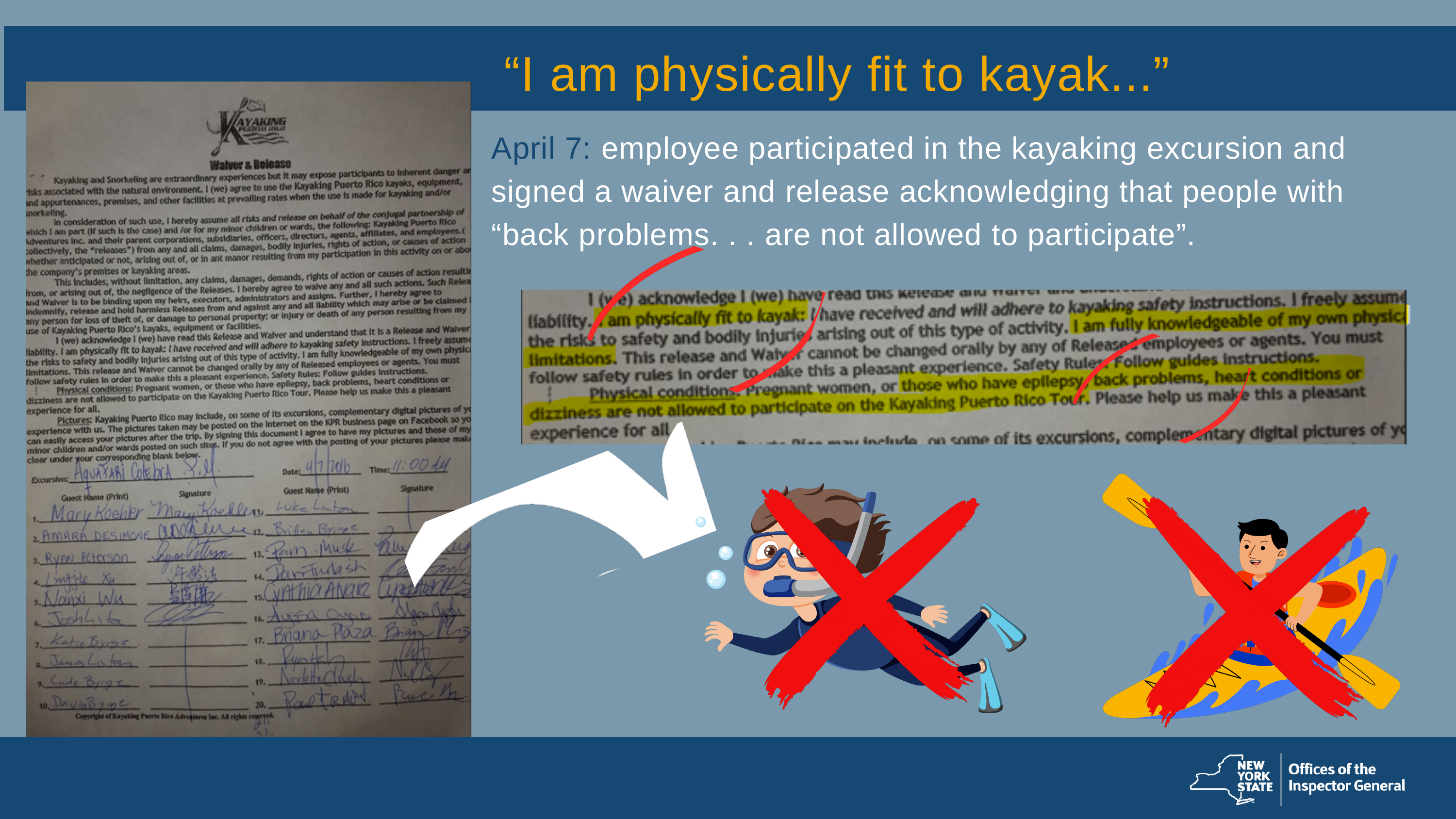

“I am physically fit to kayak...”

April 7: employee participated in the kayaking excursion and signed a waiver and release acknowledging that people with “back problems. . . are not allowed to participate”.